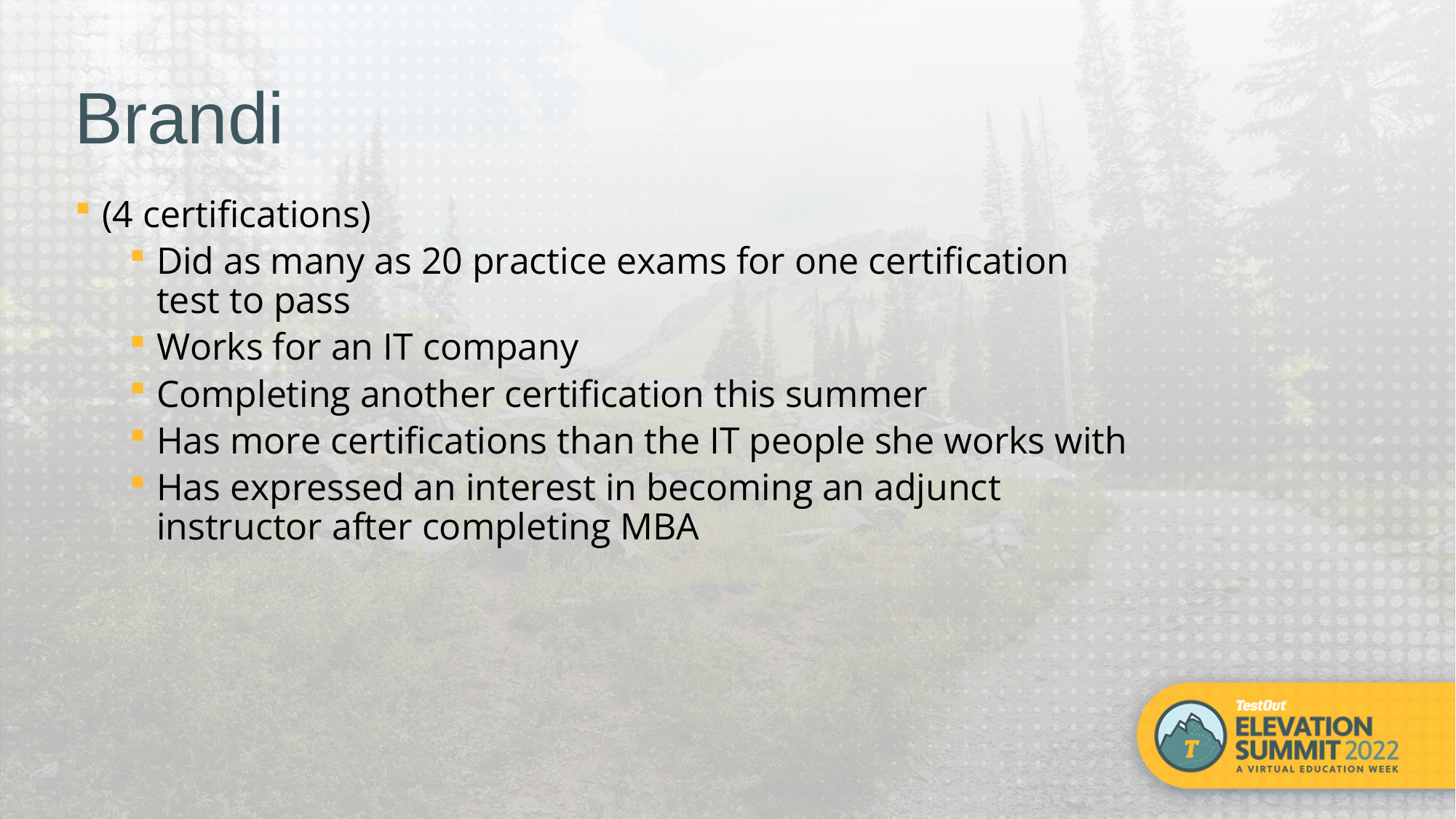

Brandi
(4 certifications)
Did as many as 20 practice exams for one certification test to pass
Works for an IT company
Completing another certification this summer
Has more certifications than the IT people she works with
Has expressed an interest in becoming an adjunct instructor after completing MBA